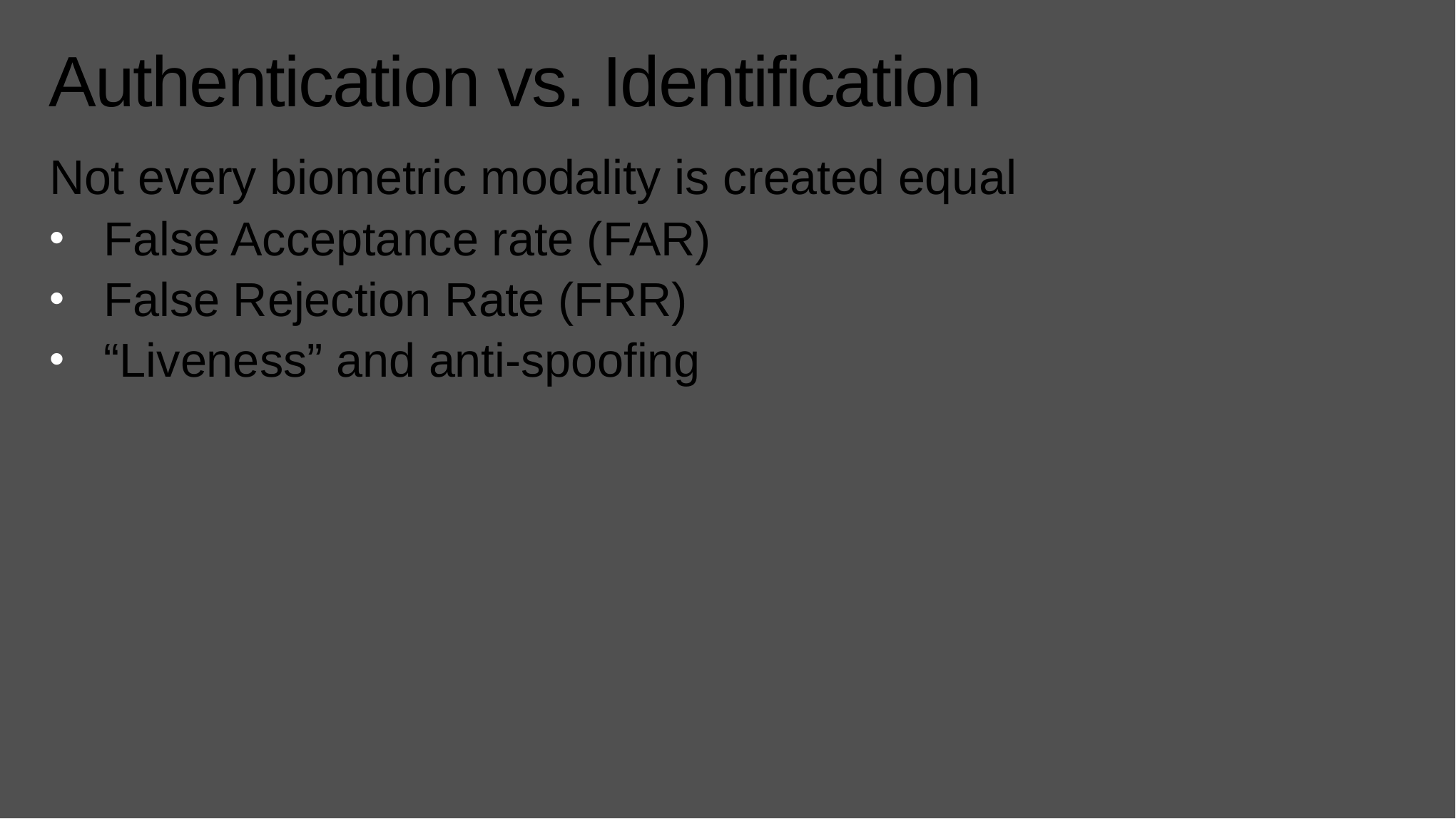

# Authentication vs. Identification
Not every biometric modality is created equal
False Acceptance rate (FAR)
False Rejection Rate (FRR)
“Liveness” and anti-spoofing